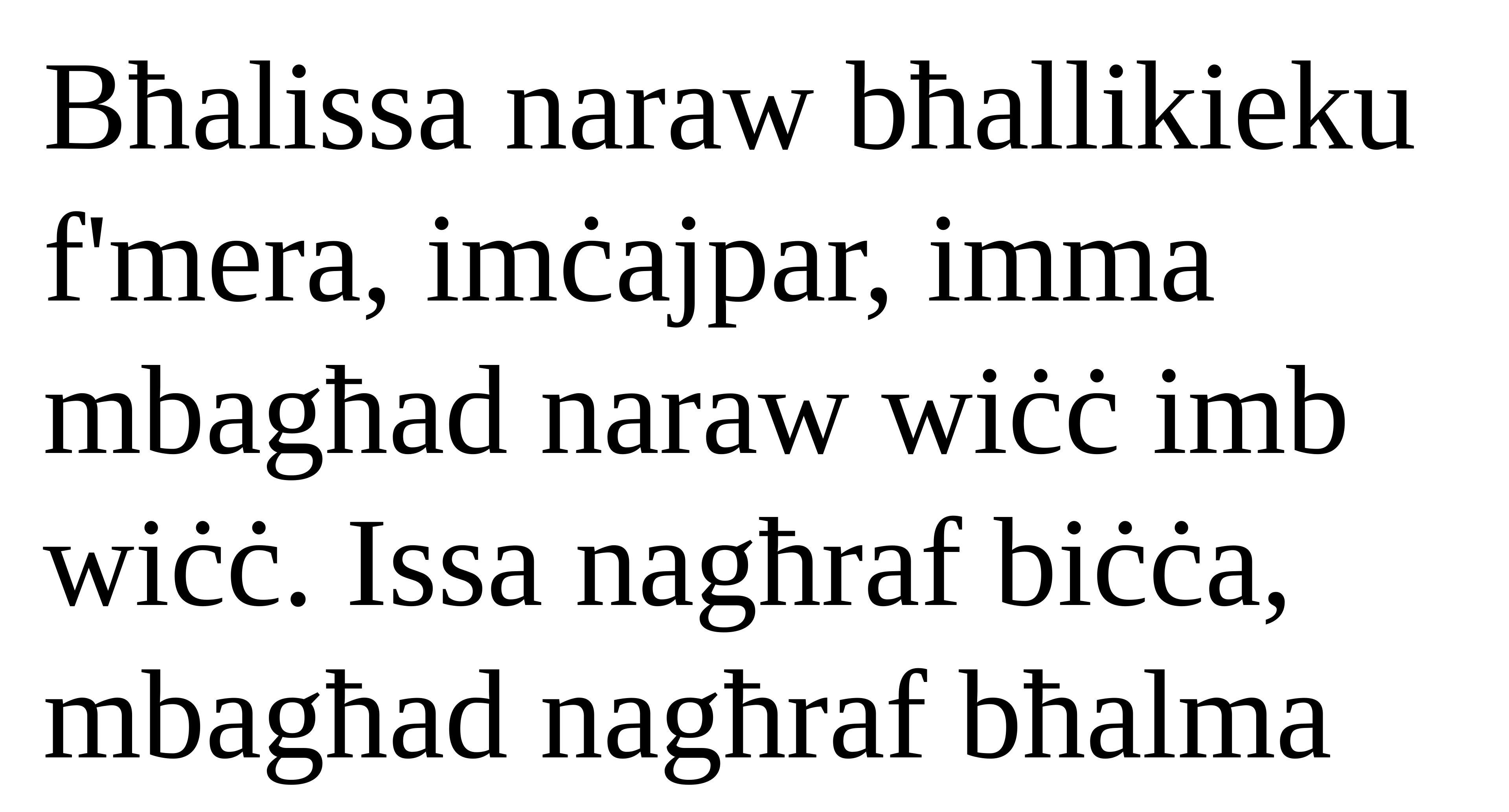

Bħalissa naraw bħallikieku f'mera, imċajpar, imma mbagħad naraw wiċċ imb wiċċ. Issa nagħraf biċċa, mbagħad nagħraf bħalma